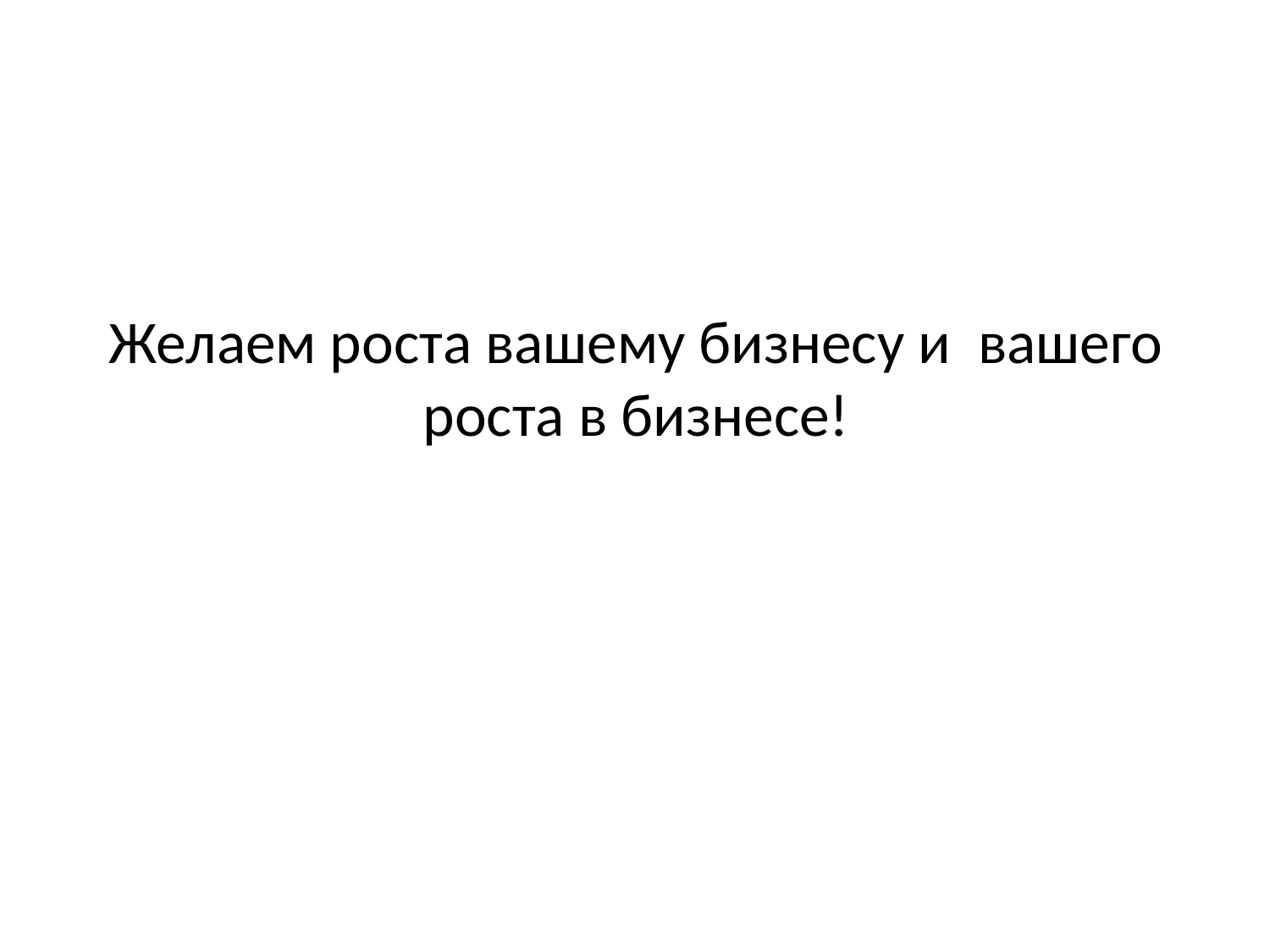

# Желаем роста вашему бизнесу и  вашего роста в бизнесе!